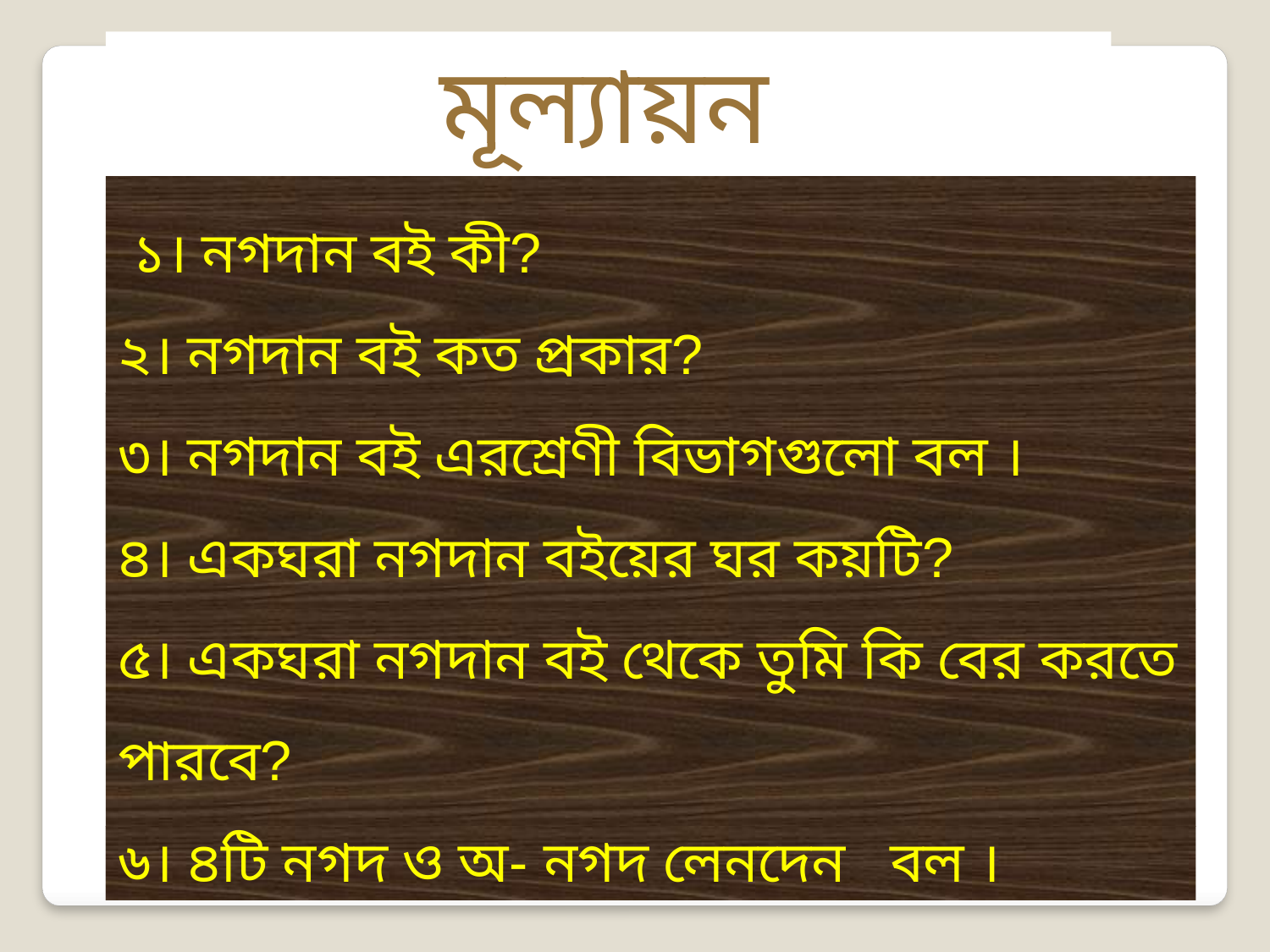

মূল্যায়ন
 ১। নগদান বই কী?
২। নগদান বই কত প্রকার?
৩। নগদান বই এরশ্রেণী বিভাগগুলো বল ।
৪। একঘরা নগদান বইয়ের ঘর কয়টি?
৫। একঘরা নগদান বই থেকে তুমি কি বের করতে পারবে?
৬। ৪টি নগদ ও অ- নগদ লেনদেন   বল ।